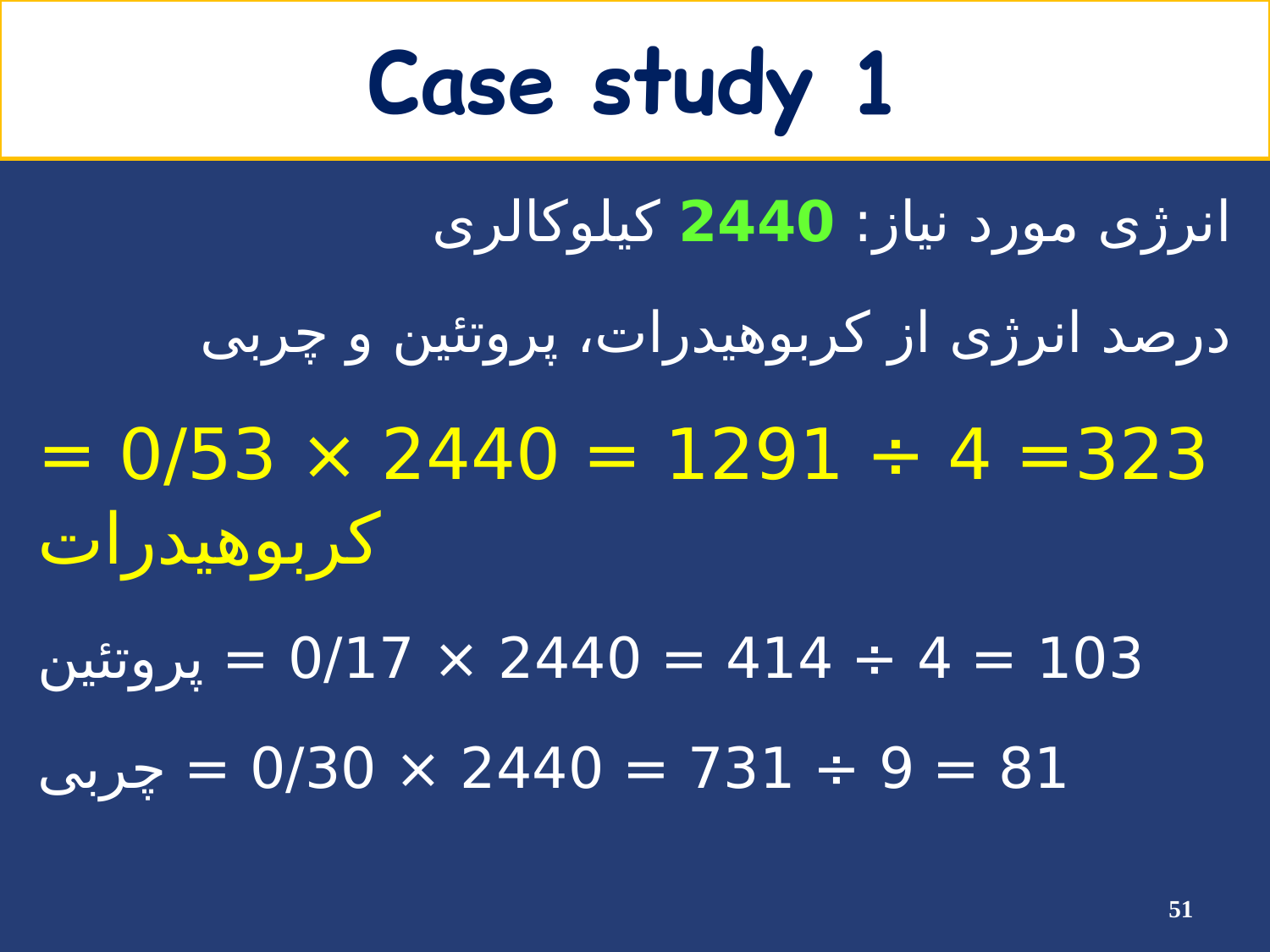

# Case study 1
انرژی مورد نیاز: 2440 کیلوکالری
درصد انرژی از کربوهیدرات، پروتئین و چربی
323= 4 ÷ 1291 = 2440 × 0/53 = کربوهیدرات
103 = 4 ÷ 414 = 2440 × 0/17 = پروتئین
81 = 9 ÷ 731 = 2440 × 0/30 = چربی
51